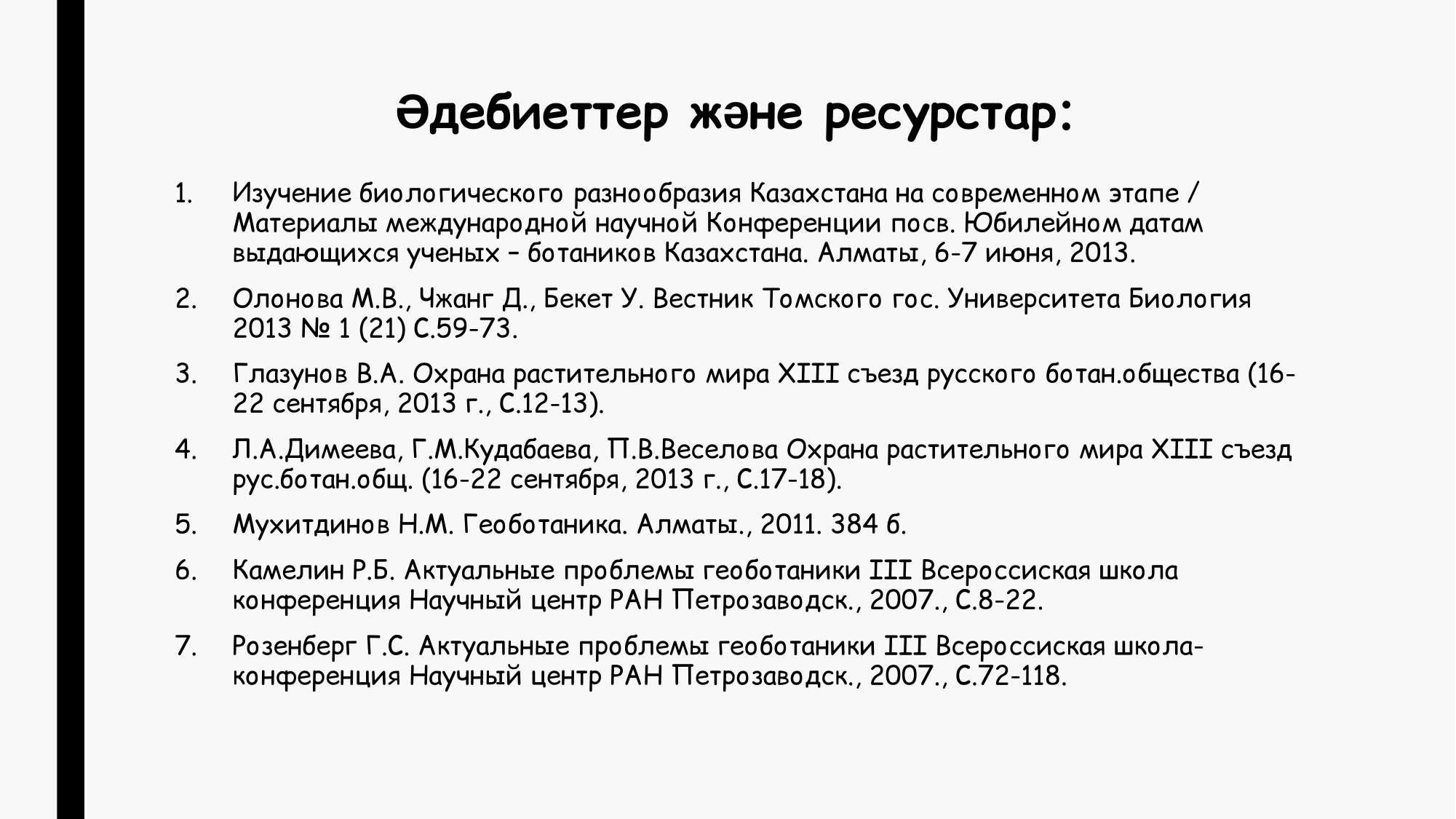

# Әдебиеттер және ресурстар:
Изучение биологического разнообразия Казахстана на современном этапе / Материалы международной научной Конференции посв. Юбилейном датам выдающихся ученых – ботаников Казахстана. Алматы, 6-7 июня, 2013.
Олонова М.В., Чжанг Д., Бекет У. Вестник Томского гос. Университета Биология 2013 № 1 (21) С.59-73.
Глазунов В.А. Охрана растительного мира XIII съезд русского ботан.общества (16-22 сентября, 2013 г., С.12-13).
Л.А.Димеева, Г.М.Кудабаева, П.В.Веселова Охрана растительного мира XIII съезд рус.ботан.общ. (16-22 сентября, 2013 г., С.17-18).
Мухитдинов Н.М. Геоботаника. Алматы., 2011. 384 б.
Камелин Р.Б. Актуальные проблемы геоботаники III Всероссиская школа конференция Научный центр РАН Петрозаводск., 2007., С.8-22.
Розенберг Г.С. Актуальные проблемы геоботаники III Всероссиская школа- конференция Научный центр РАН Петрозаводск., 2007., С.72-118.